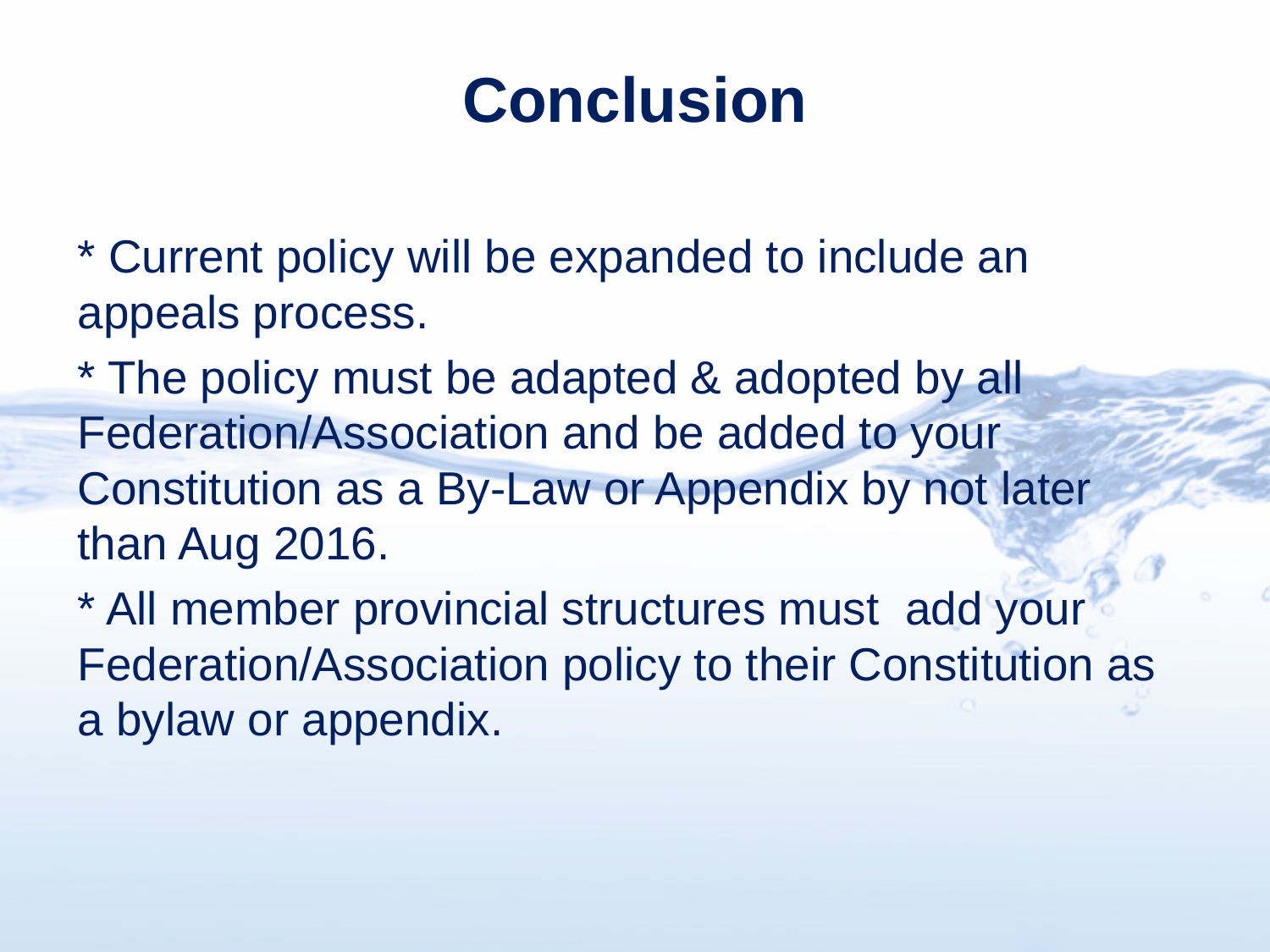

Conclusion
* Current policy will be expanded to include an appeals process.
* The policy must be adapted & adopted by all Federation/Association and be added to your Constitution as a By-Law or Appendix by not later than Aug 2016.
* All member provincial structures must  add your Federation/Association policy to their Constitution as a bylaw or appendix.